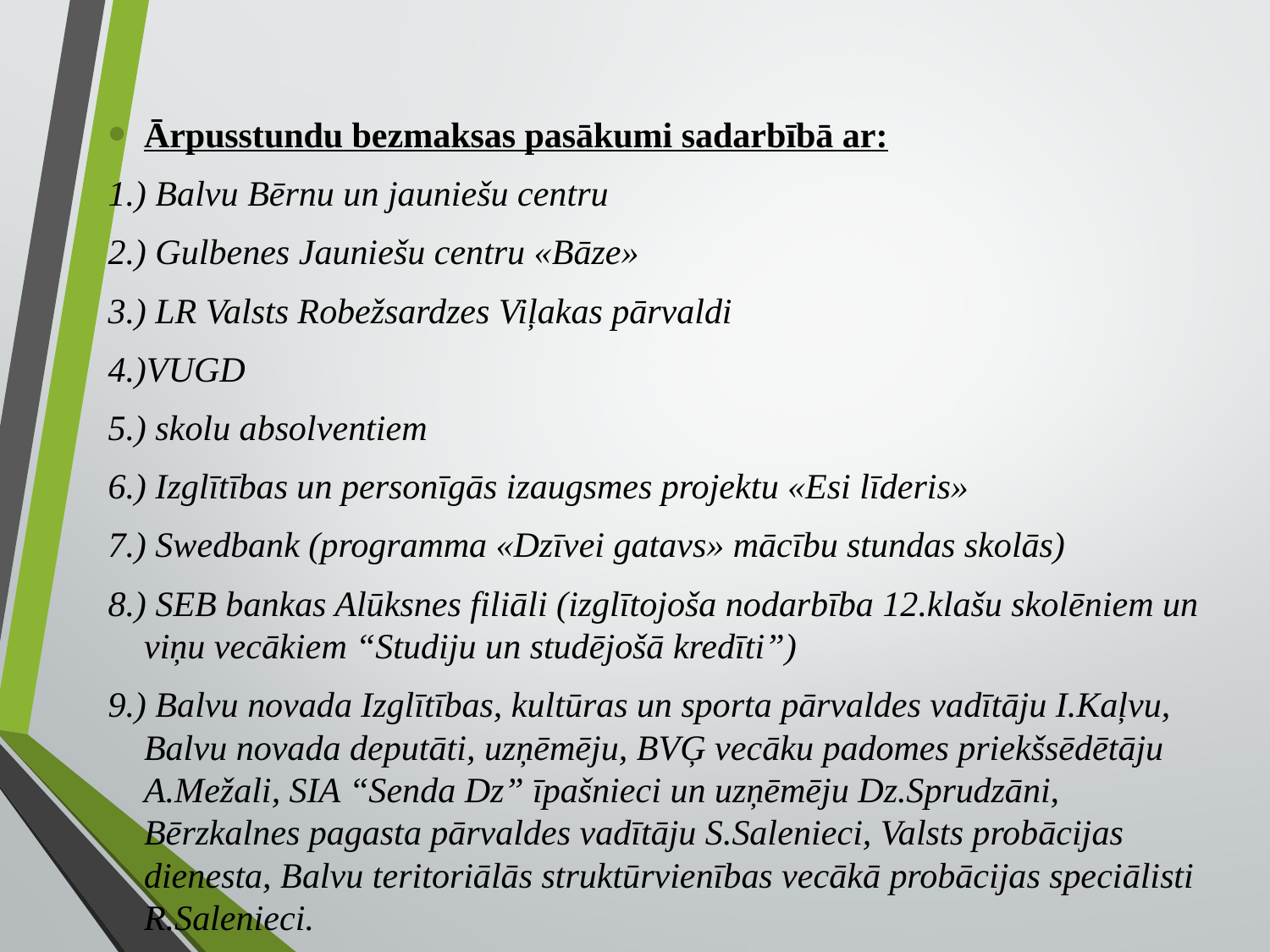

Ārpusstundu bezmaksas pasākumi sadarbībā ar:
1.) Balvu Bērnu un jauniešu centru
2.) Gulbenes Jauniešu centru «Bāze»
3.) LR Valsts Robežsardzes Viļakas pārvaldi
4.)VUGD
5.) skolu absolventiem
6.) Izglītības un personīgās izaugsmes projektu «Esi līderis»
7.) Swedbank (programma «Dzīvei gatavs» mācību stundas skolās)
8.) SEB bankas Alūksnes filiāli (izglītojoša nodarbība 12.klašu skolēniem un viņu vecākiem “Studiju un studējošā kredīti”)
9.) Balvu novada Izglītības, kultūras un sporta pārvaldes vadītāju I.Kaļvu, Balvu novada deputāti, uzņēmēju, BVĢ vecāku padomes priekšsēdētāju A.Mežali, SIA “Senda Dz” īpašnieci un uzņēmēju Dz.Sprudzāni, Bērzkalnes pagasta pārvaldes vadītāju S.Salenieci, Valsts probācijas dienesta, Balvu teritoriālās struktūrvienības vecākā probācijas speciālisti R.Salenieci.